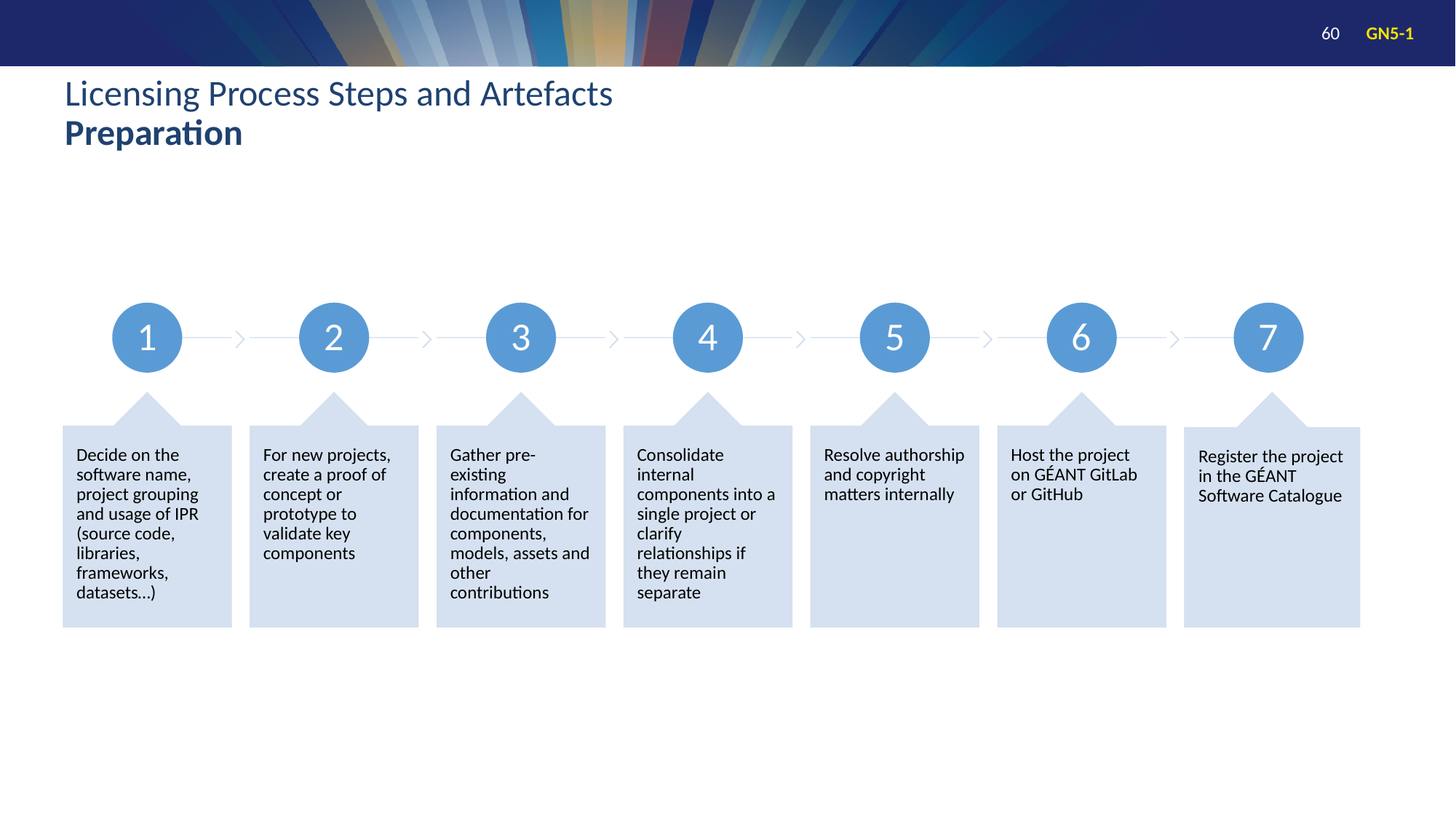

# Licensing Process Steps and Artefacts Preparation
1
Decide on the software name, project grouping and usage of IPR (source code, libraries, frameworks, datasets…)
2
For new projects, create a proof of concept or prototype to validate key components
3
Gather pre-existing information and documentation for components, models, assets and other contributions
4
Consolidate internal components into a single project or clarify relationships if they remain separate
5
Resolve authorship and copyright matters internally
6
Host the project on GÉANT GitLab or GitHub
7
Register the project in the GÉANT Software Catalogue
60